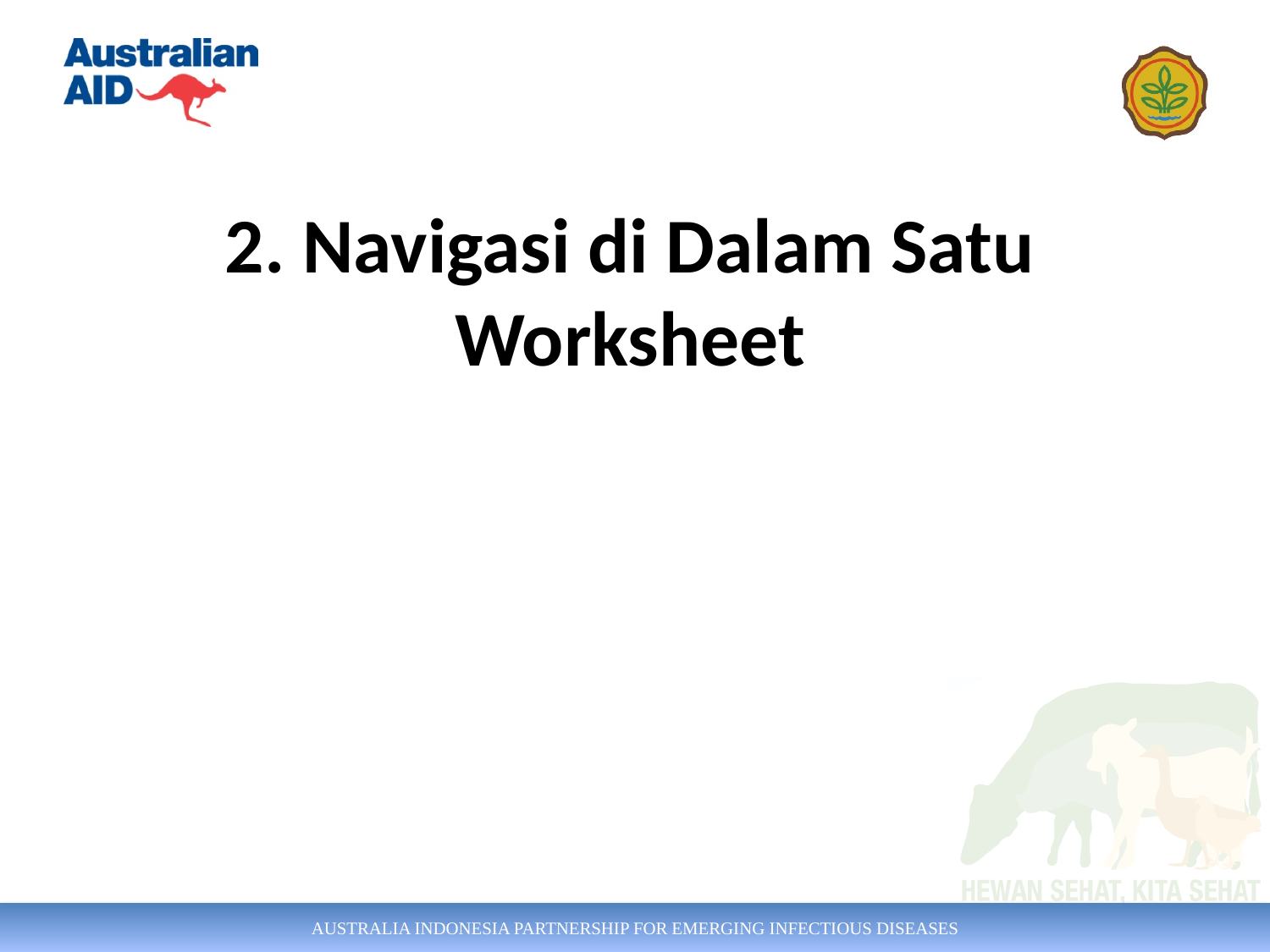

# 2. Navigasi di Dalam Satu Worksheet